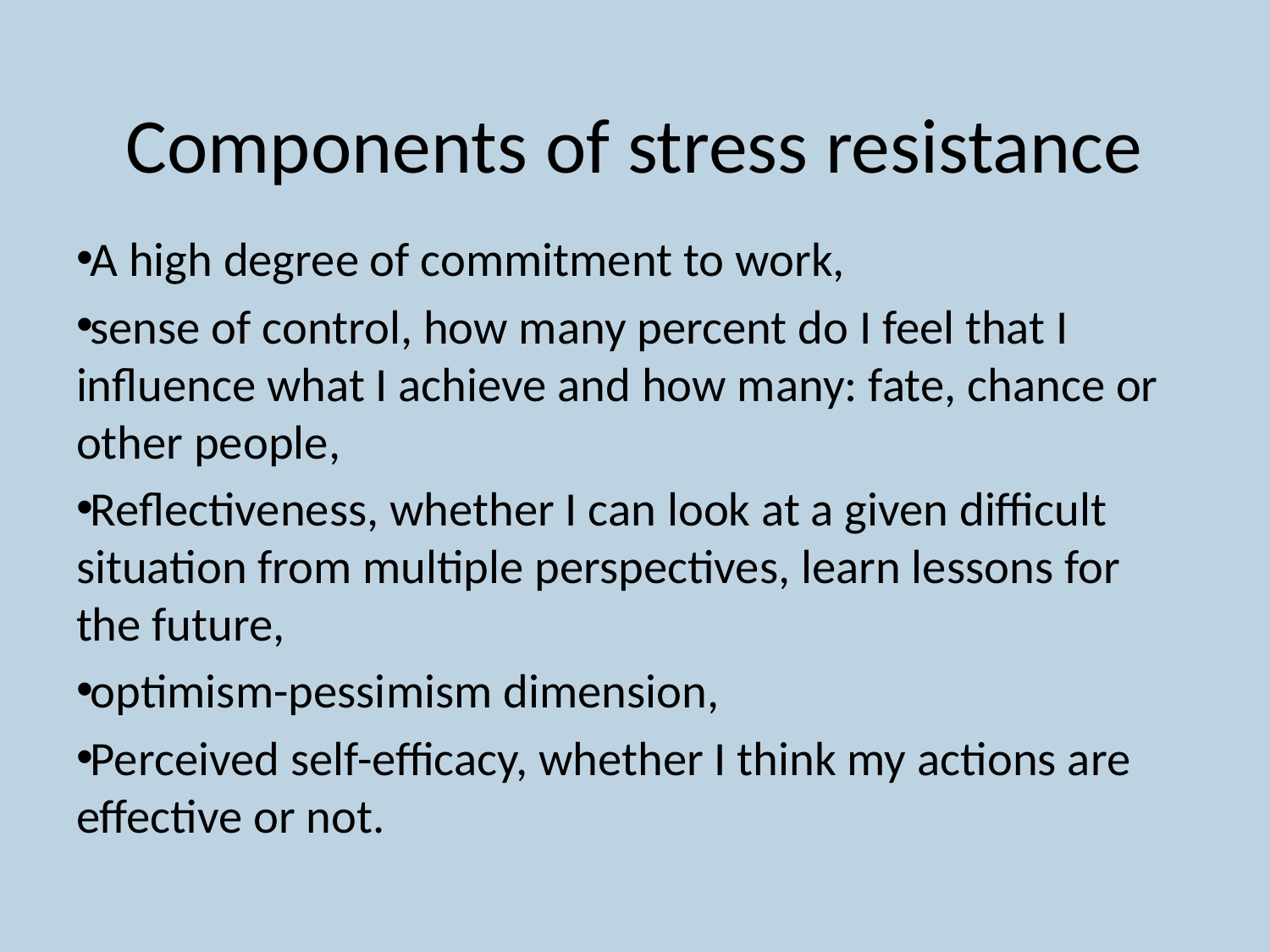

A high degree of commitment to work,
sense of control, how many percent do I feel that I influence what I achieve and how many: fate, chance or other people,
Reflectiveness, whether I can look at a given difficult situation from multiple perspectives, learn lessons for the future,
optimism-pessimism dimension,
Perceived self-efficacy, whether I think my actions are effective or not.

Components of stress resistance